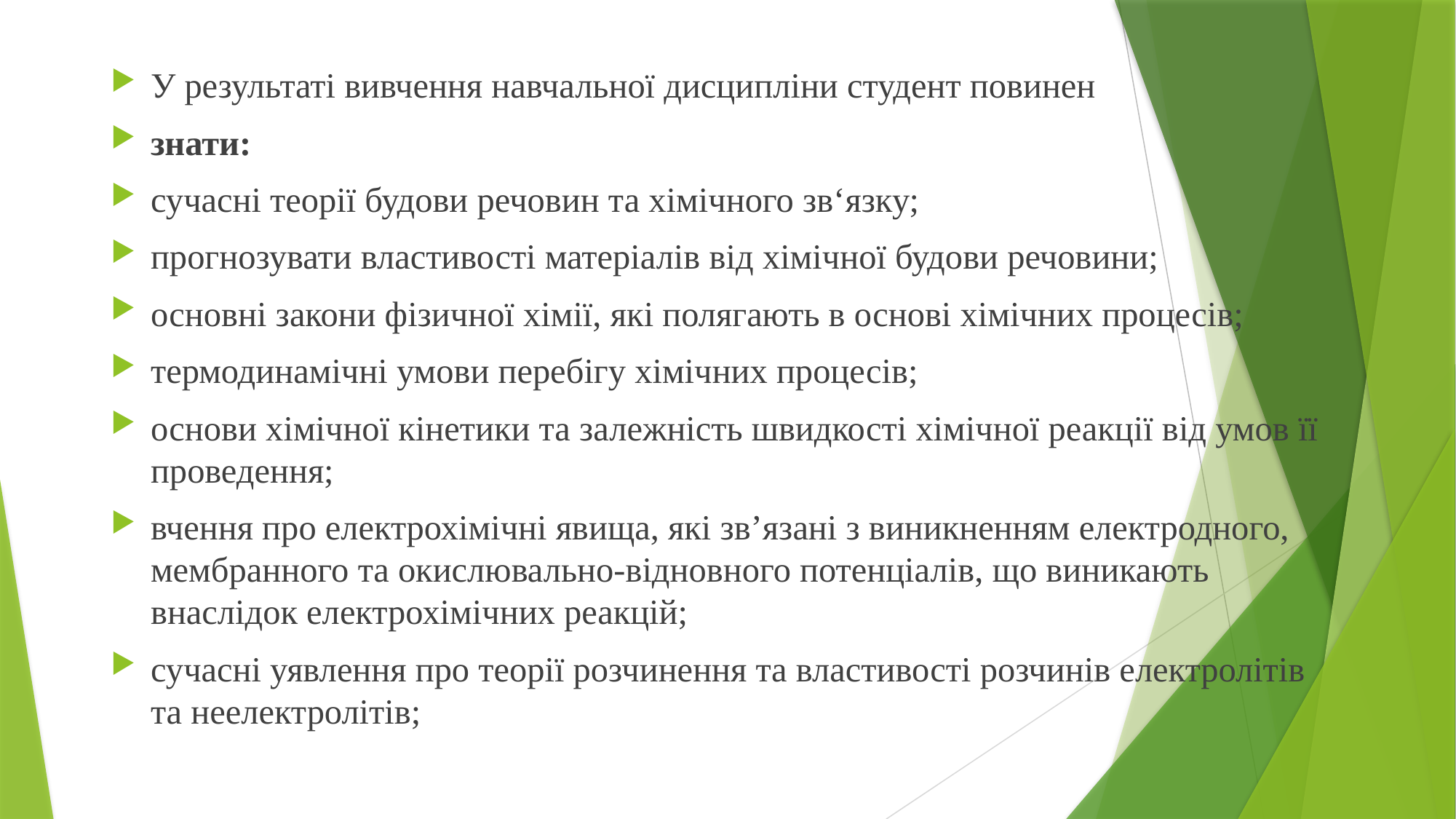

У результаті вивчення навчальної дисципліни студент повинен
знати:
сучасні теорії будови речовин та хімічного зв‘язку;
прогнозувати властивості матеріалів від хімічної будови речовини;
основні закони фізичної хімії, які полягають в основі хімічних процесів;
термодинамічні умови перебігу хімічних процесів;
основи хімічної кінетики та залежність швидкості хімічної реакції від умов її проведення;
вчення про електрохімічні явища, які зв’язані з виникненням електродного, мембранного та окислювально-відновного потенціалів, що виникають внаслідок електрохімічних реакцій;
сучасні уявлення про теорії розчинення та властивості розчинів електролітів та неелектролітів;